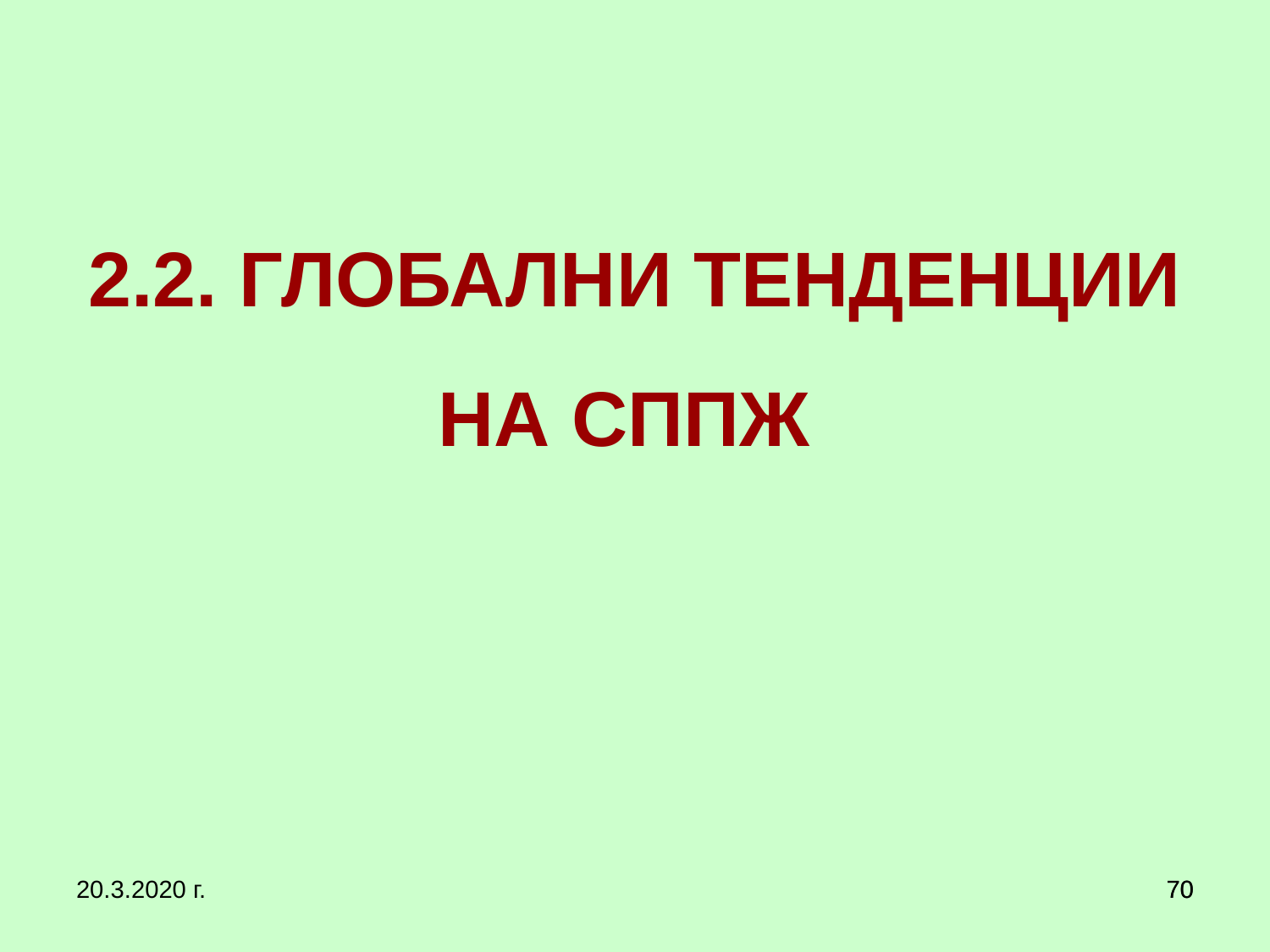

# 2.2. ГЛОБАЛНИ ТЕНДЕНЦИИ НА СППЖ
20.3.2020 г.
70
70